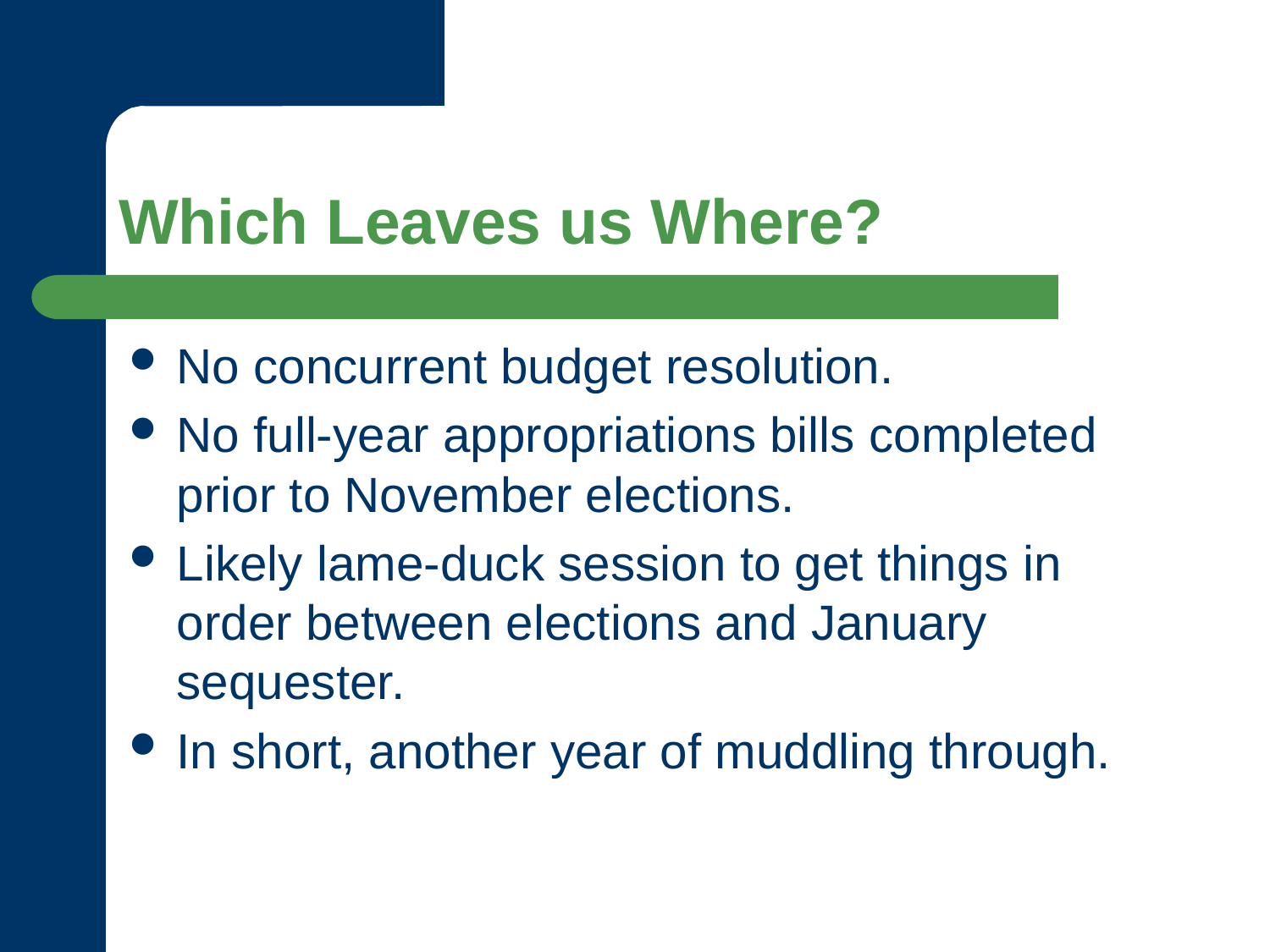

# Which Leaves us Where?
No concurrent budget resolution.
No full-year appropriations bills completed prior to November elections.
Likely lame-duck session to get things in order between elections and January sequester.
In short, another year of muddling through.